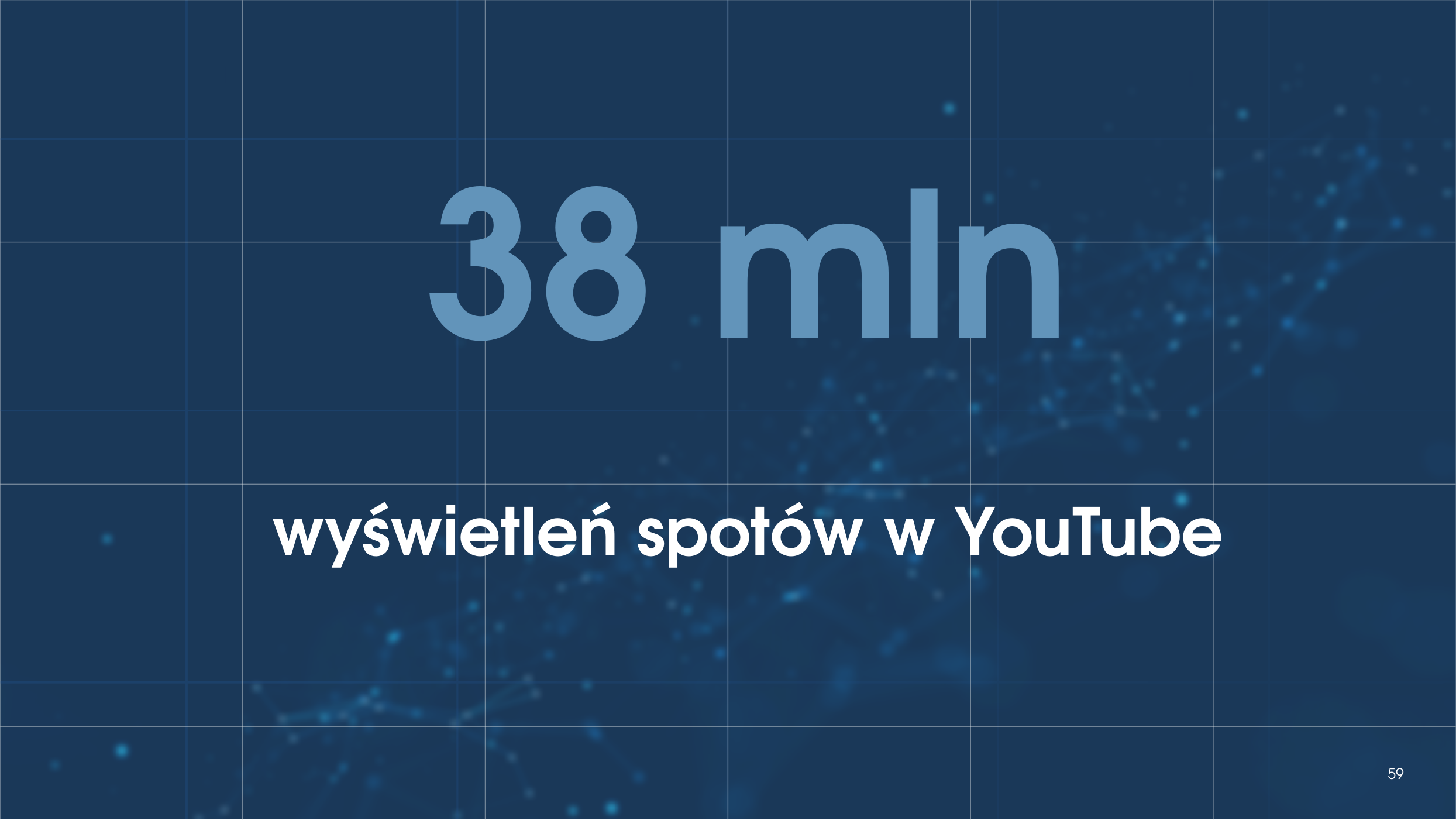

38 mln
# wyświetleń spotów w YouTube
59